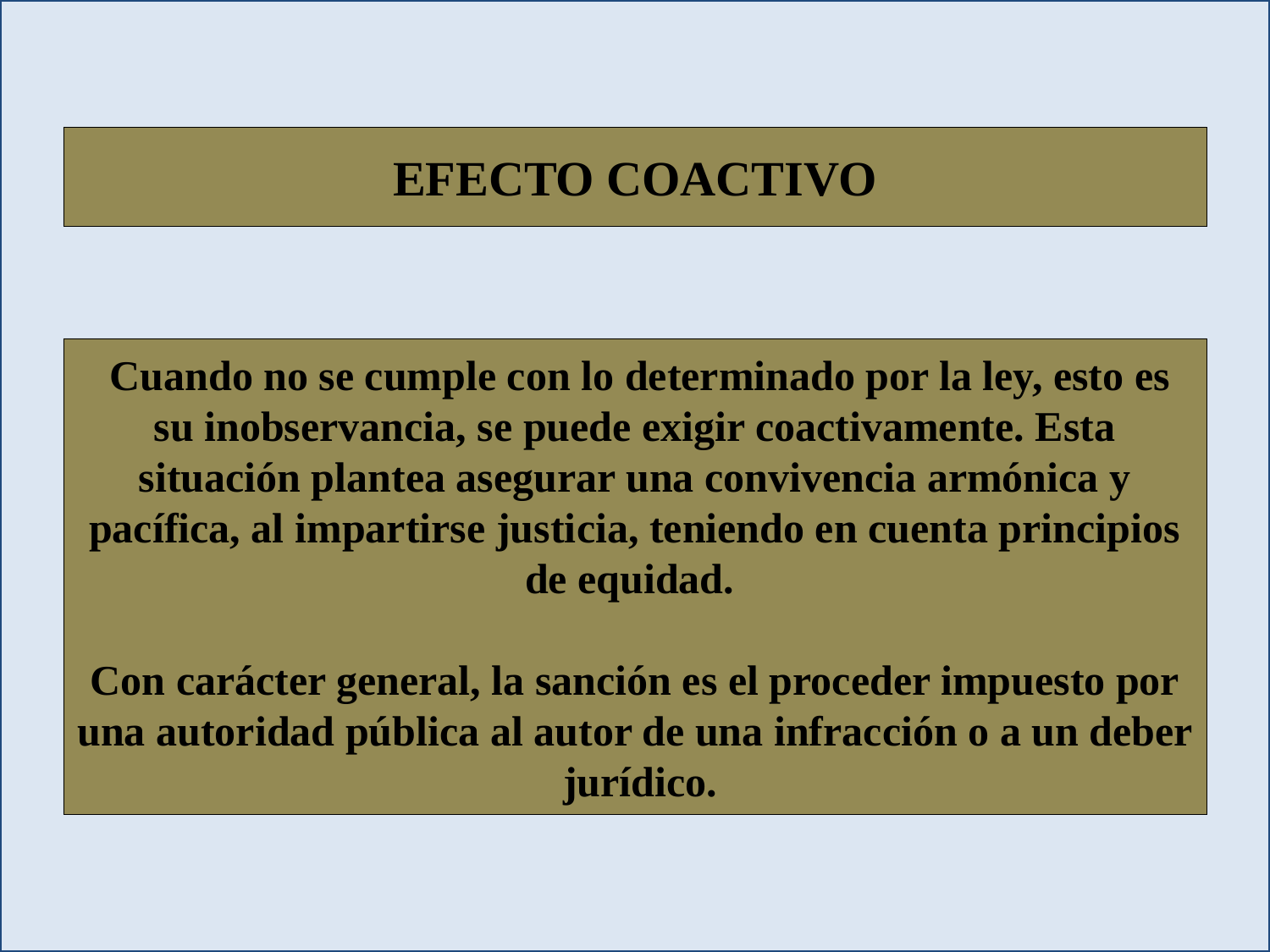

EFECTO COACTIVO
 Cuando no se cumple con lo determinado por la ley, esto es su inobservancia, se puede exigir coactivamente. Esta situación plantea asegurar una convivencia armónica y pacífica, al impartirse justicia, teniendo en cuenta principios de equidad.

Con carácter general, la sanción es el proceder impuesto por una autoridad pública al autor de una infracción o a un deber  jurídico.